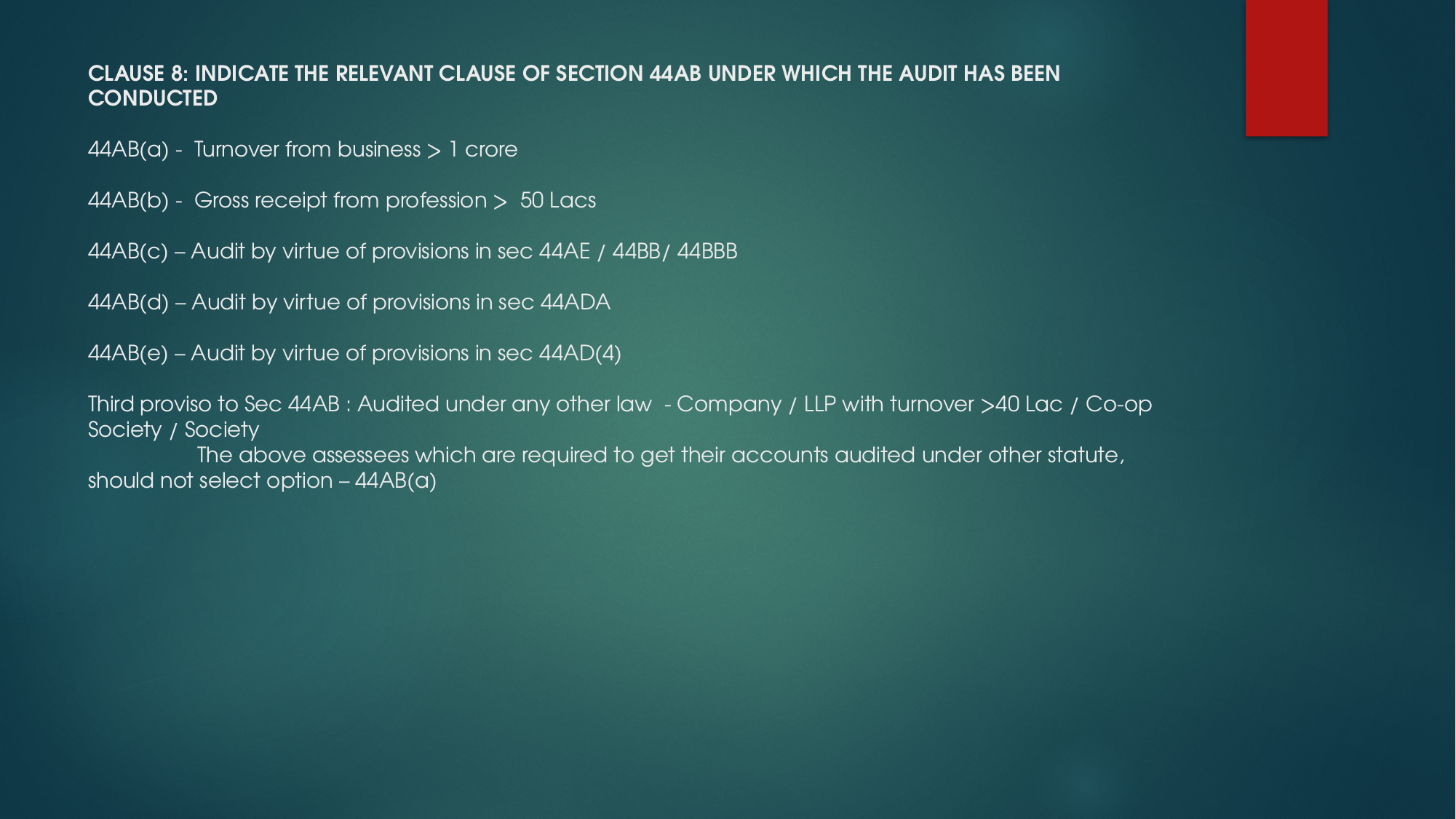

# CLAUSE 8: INDICATE THE RELEVANT CLAUSE OF SECTION 44AB UNDER WHICH THE AUDIT HAS BEEN CONDUCTED 44AB(a) -  Turnover from business > 1 crore 44AB(b) -  Gross receipt from profession >  50 Lacs 44AB(c) – Audit by virtue of provisions in sec 44AE / 44BB/ 44BBB 44AB(d) – Audit by virtue of provisions in sec 44ADA 44AB(e) – Audit by virtue of provisions in sec 44AD(4) Third proviso to Sec 44AB : Audited under any other law  - Company / LLP with turnover >40 Lac / Co-op Society / Society The above assessees which are required to get their accounts audited under other statute, should not select option – 44AB(a)